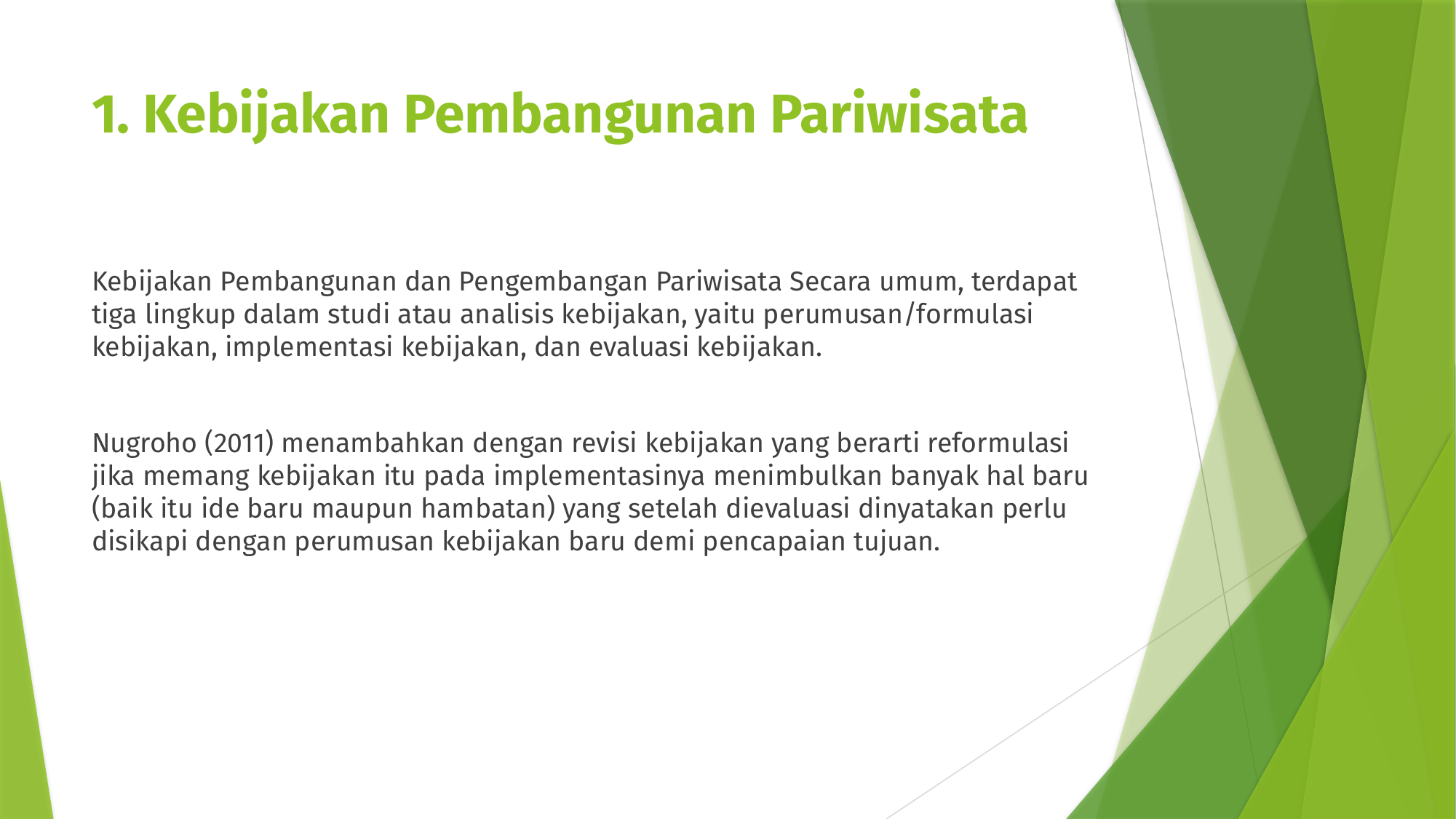

# 1. Kebijakan Pembangunan Pariwisata
Kebijakan Pembangunan dan Pengembangan Pariwisata Secara umum, terdapat tiga lingkup dalam studi atau analisis kebijakan, yaitu perumusan/formulasi kebijakan, implementasi kebijakan, dan evaluasi kebijakan.

Nugroho (2011) menambahkan dengan revisi kebijakan yang berarti reformulasi jika memang kebijakan itu pada implementasinya menimbulkan banyak hal baru (baik itu ide baru maupun hambatan) yang setelah dievaluasi dinyatakan perlu disikapi dengan perumusan kebijakan baru demi pencapaian tujuan.